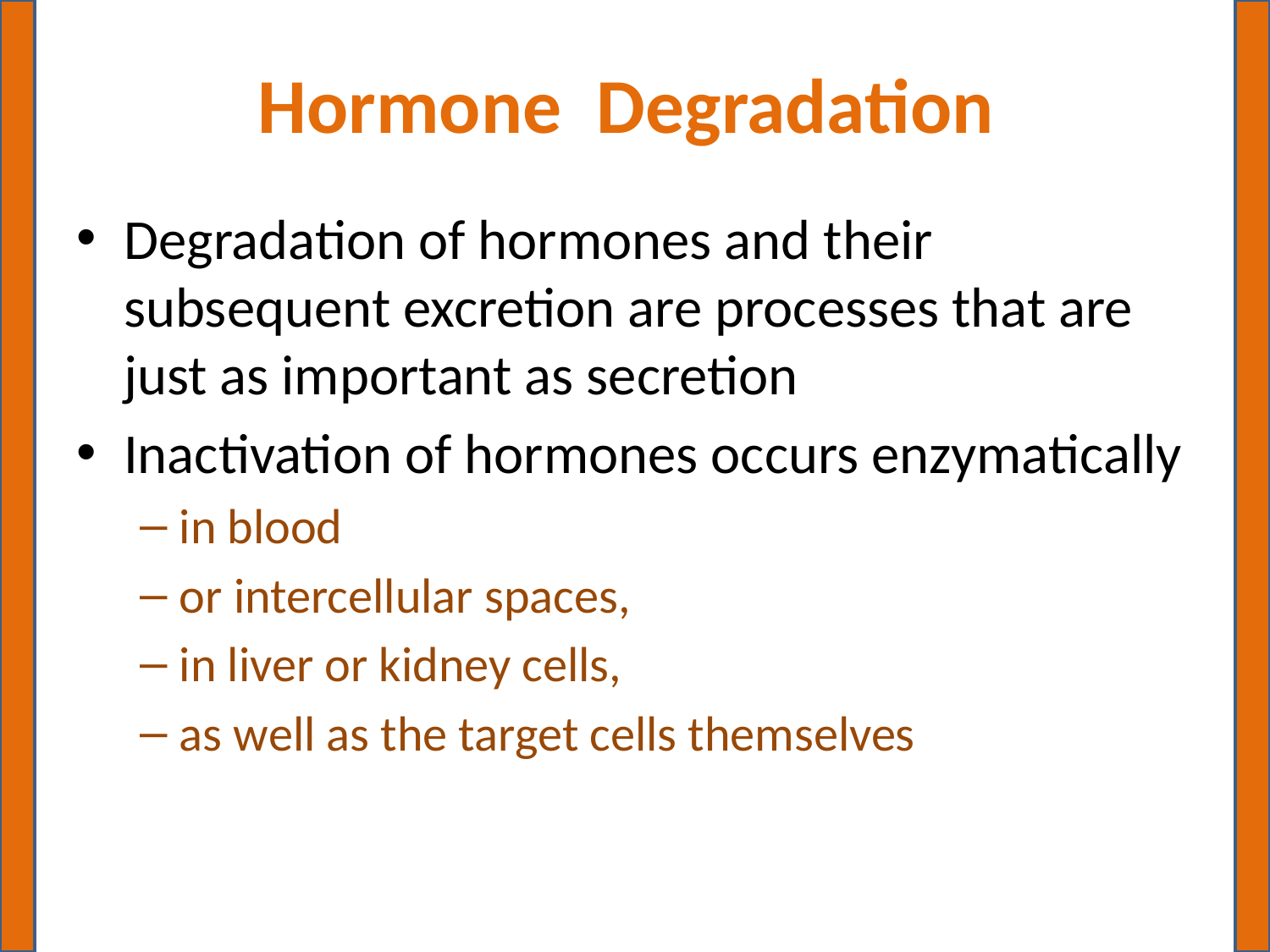

# Hormone  Degradation
Degradation of hormones and their subsequent excretion are processes that are just as important as secretion
Inactivation of hormones occurs enzymatically
in blood
or intercellular spaces,
in liver or kidney cells,
as well as the target cells themselves